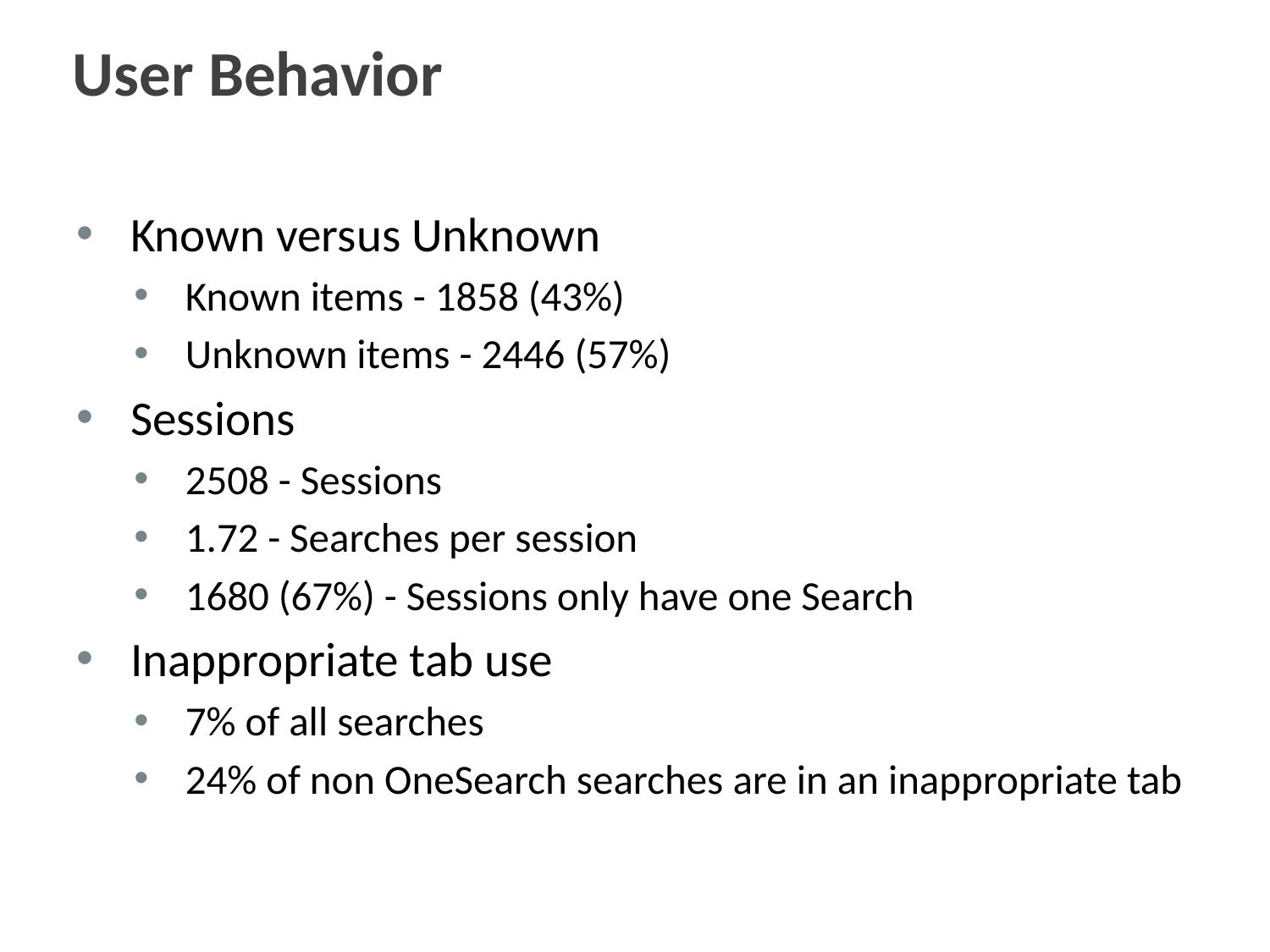

# User Behavior
Known versus Unknown
Known items - 1858 (43%)
Unknown items - 2446 (57%)
Sessions
2508 - Sessions
1.72 - Searches per session
1680 (67%) - Sessions only have one Search
Inappropriate tab use
7% of all searches
24% of non OneSearch searches are in an inappropriate tab